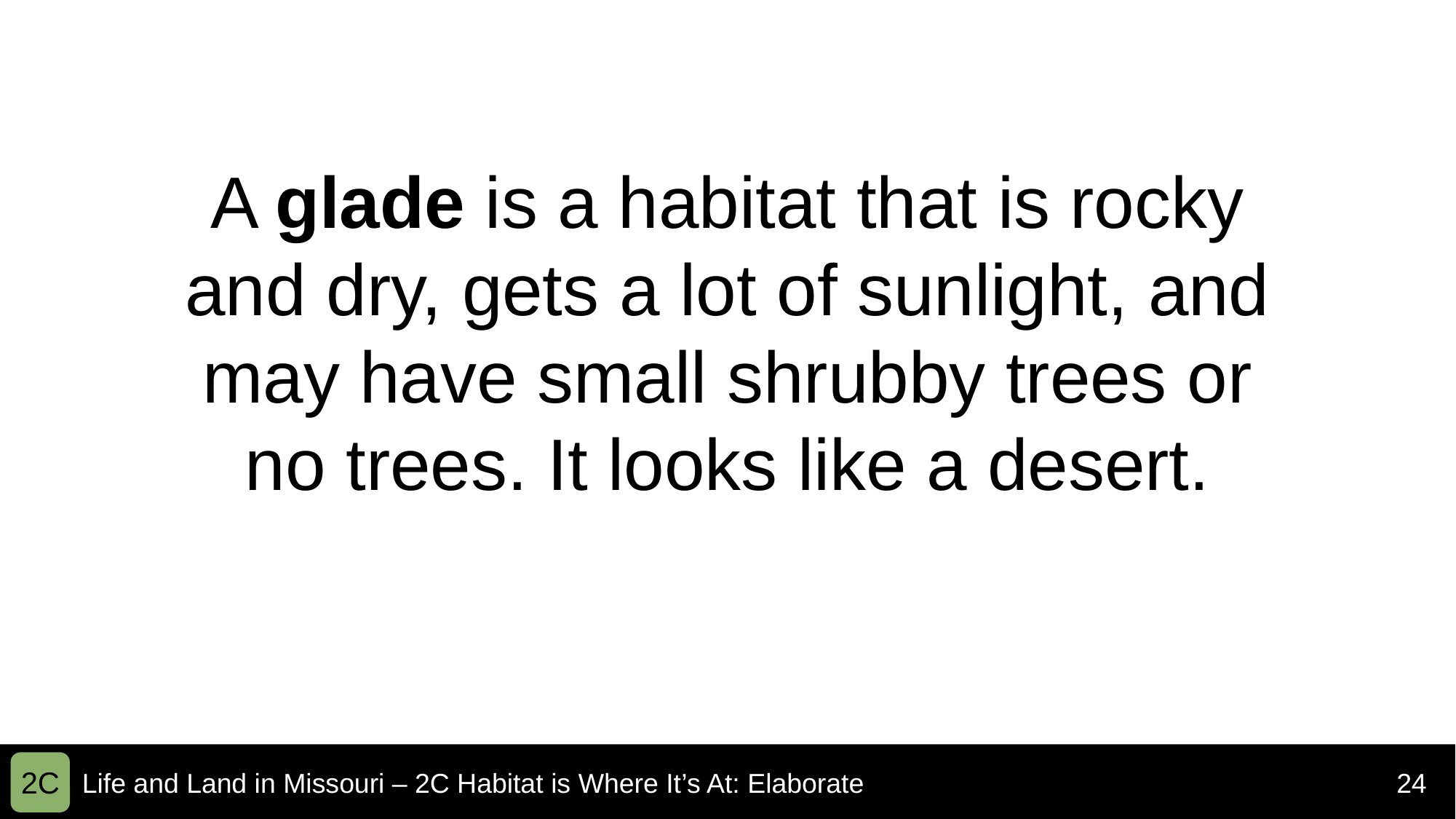

A glade is a habitat that is rocky and dry, gets a lot of sunlight, and may have small shrubby trees or no trees. It looks like a desert.

2C
Life and Land in Missouri – 2C Habitat is Where It’s At: Elaborate
24